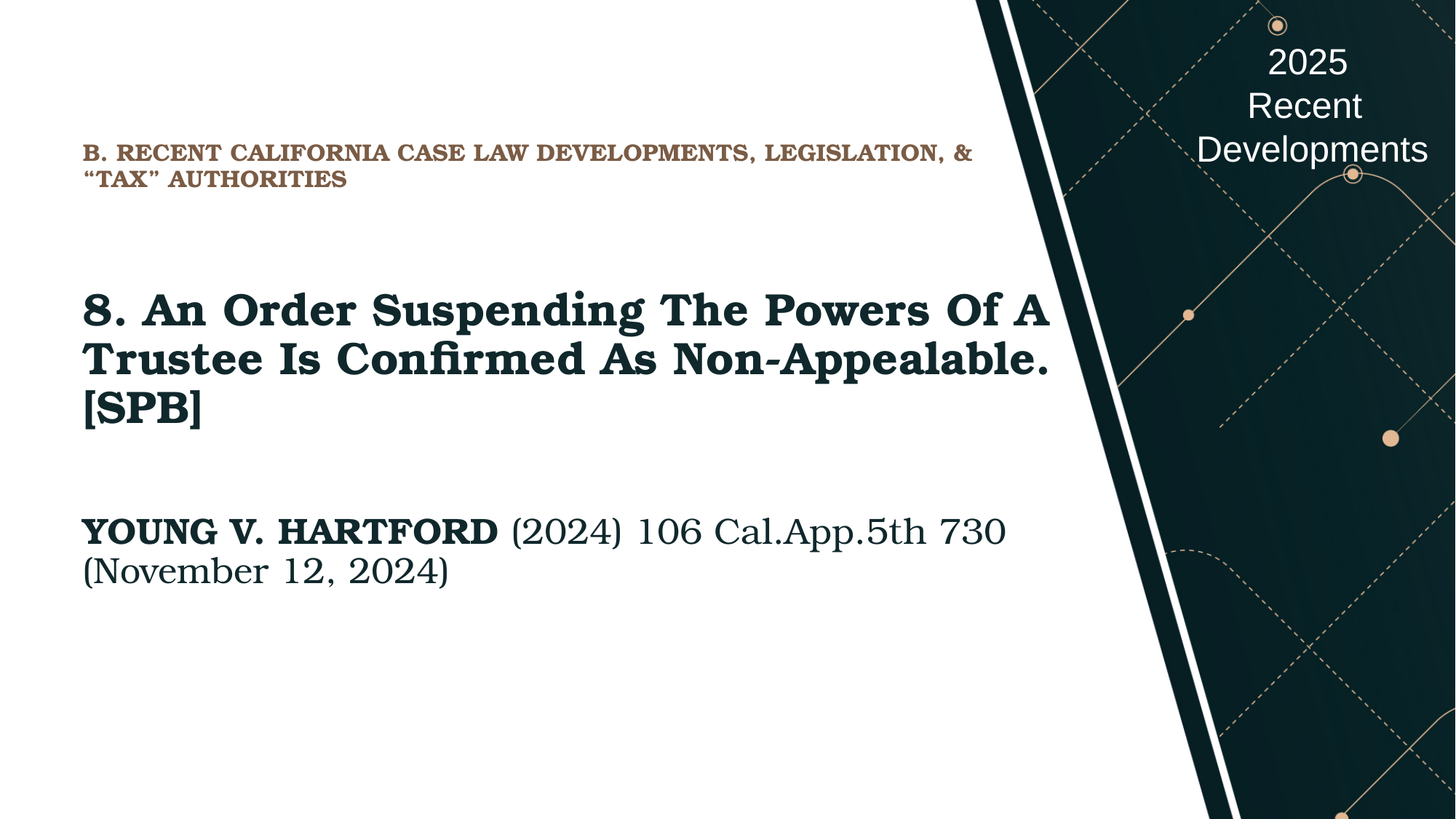

# B. RECENT CALIFORNIA CASE LAW DEVELOPMENTS, LEGISLATION, & “TAX” AUTHORITIES
8. An Order Suspending The Powers Of A Trustee Is Confirmed As Non-Appealable. [SPB]

YOUNG V. HARTFORD (2024) 106 Cal.App.5th 730 (November 12, 2024)